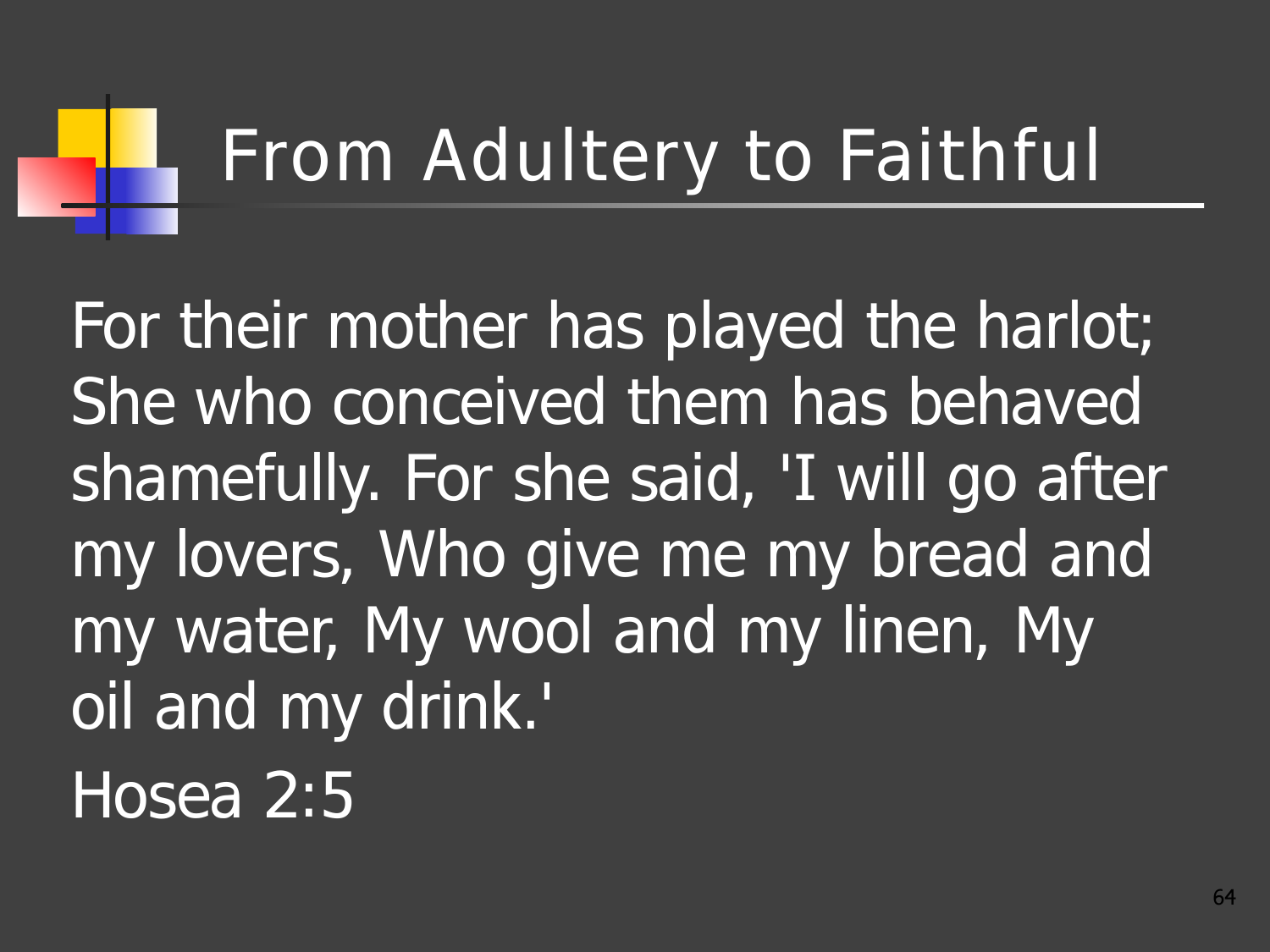

# From Adultery to Faithful
For their mother has played the harlot; She who conceived them has behaved shamefully. For she said, 'I will go after my lovers, Who give me my bread and my water, My wool and my linen, My oil and my drink.'
Hosea 2:5